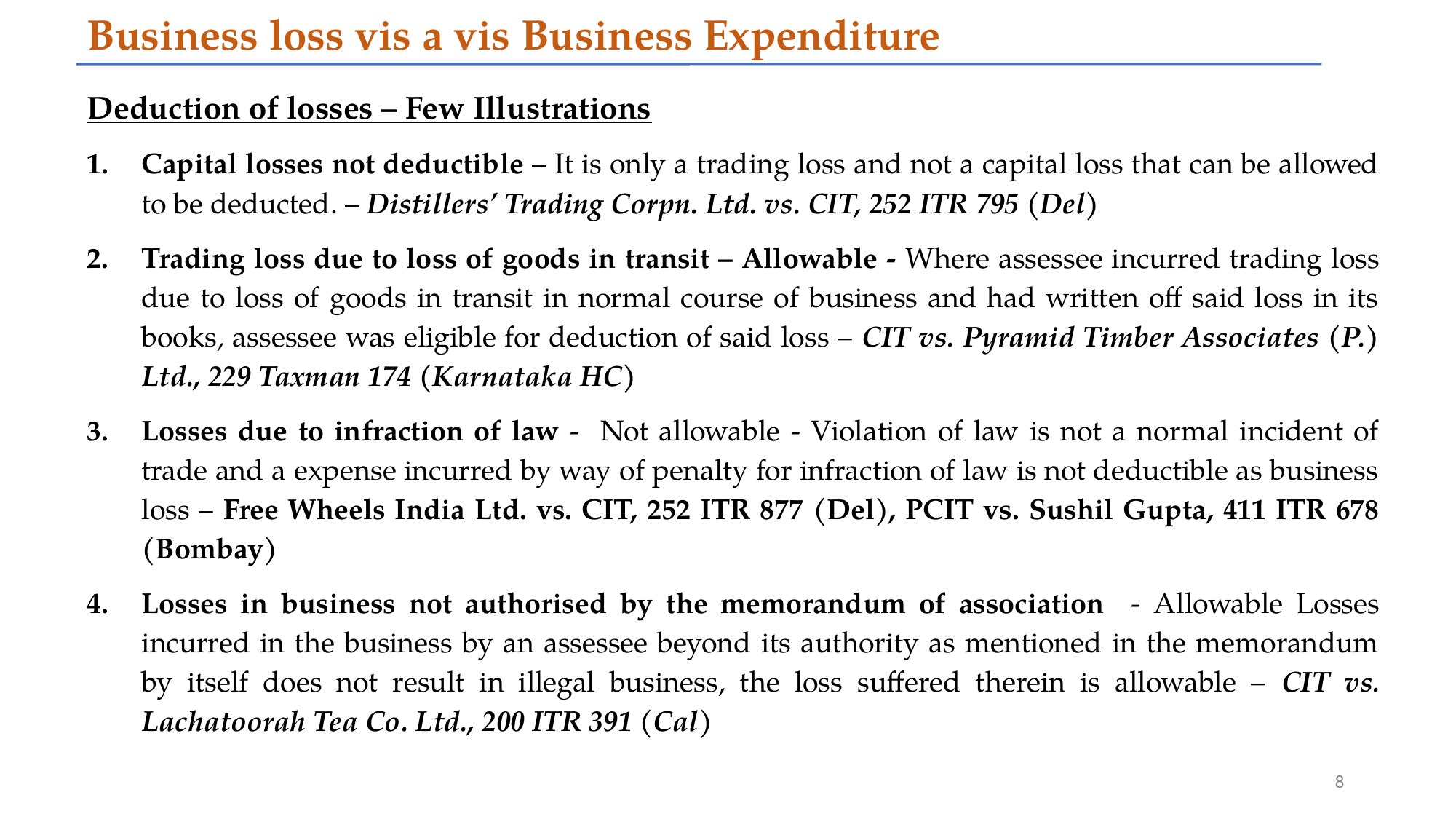

# Business loss vis a vis Business Expenditure
Deduction of losses – Few Illustrations
Capital losses not deductible – It is only a trading loss and not a capital loss that can be allowed to be deducted. – Distillers’ Trading Corpn. Ltd. vs. CIT, 252 ITR 795 (Del)
Trading loss due to loss of goods in transit – Allowable - Where assessee incurred trading loss due to loss of goods in transit in normal course of business and had written off said loss in its books, assessee was eligible for deduction of said loss – CIT vs. Pyramid Timber Associates (P.) Ltd., 229 Taxman 174 (Karnataka HC)
Losses due to infraction of law -  Not allowable - Violation of law is not a normal incident of trade and a expense incurred by way of penalty for infraction of law is not deductible as business loss – Free Wheels India Ltd. vs. CIT, 252 ITR 877 (Del), PCIT vs. Sushil Gupta, 411 ITR 678 (Bombay)
Losses in business not authorised by the memorandum of association  - Allowable Losses incurred in the business by an assessee beyond its authority as mentioned in the memorandum by itself does not result in illegal business, the loss suffered therein is allowable – CIT vs. Lachatoorah Tea Co. Ltd., 200 ITR 391 (Cal)

8